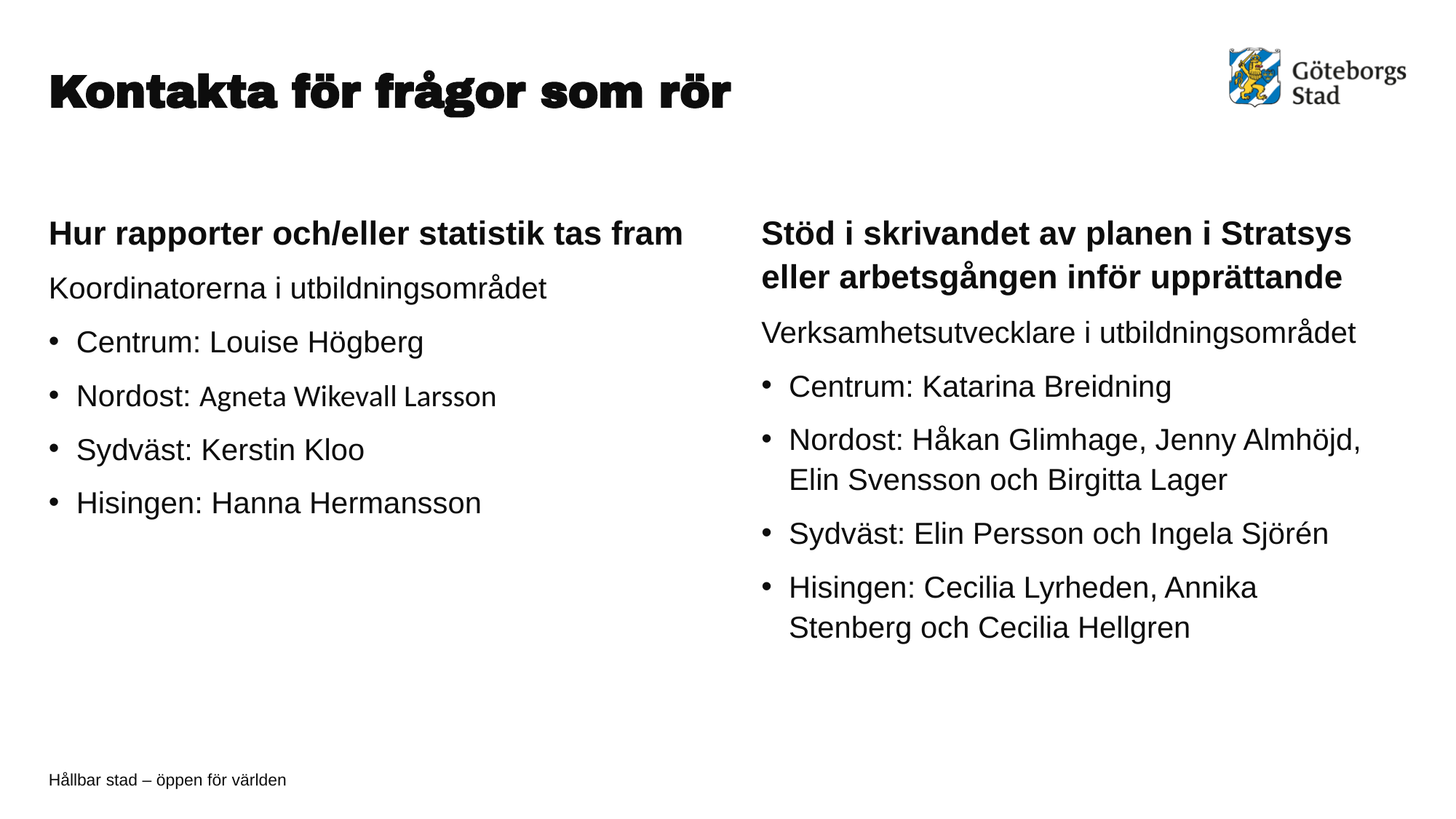

# Kontakta för frågor som rör
Hur rapporter och/eller statistik tas fram
Koordinatorerna i utbildningsområdet
Centrum: Louise Högberg
Nordost: Agneta Wikevall Larsson
Sydväst: Kerstin Kloo
Hisingen: Hanna Hermansson

Stöd i skrivandet av planen i Stratsys eller arbetsgången inför upprättande
Verksamhetsutvecklare i utbildningsområdet
Centrum: Katarina Breidning
Nordost: Håkan Glimhage, Jenny Almhöjd, Elin Svensson och Birgitta Lager
Sydväst: Elin Persson och Ingela Sjörén
Hisingen: Cecilia Lyrheden, Annika Stenberg och Cecilia Hellgren